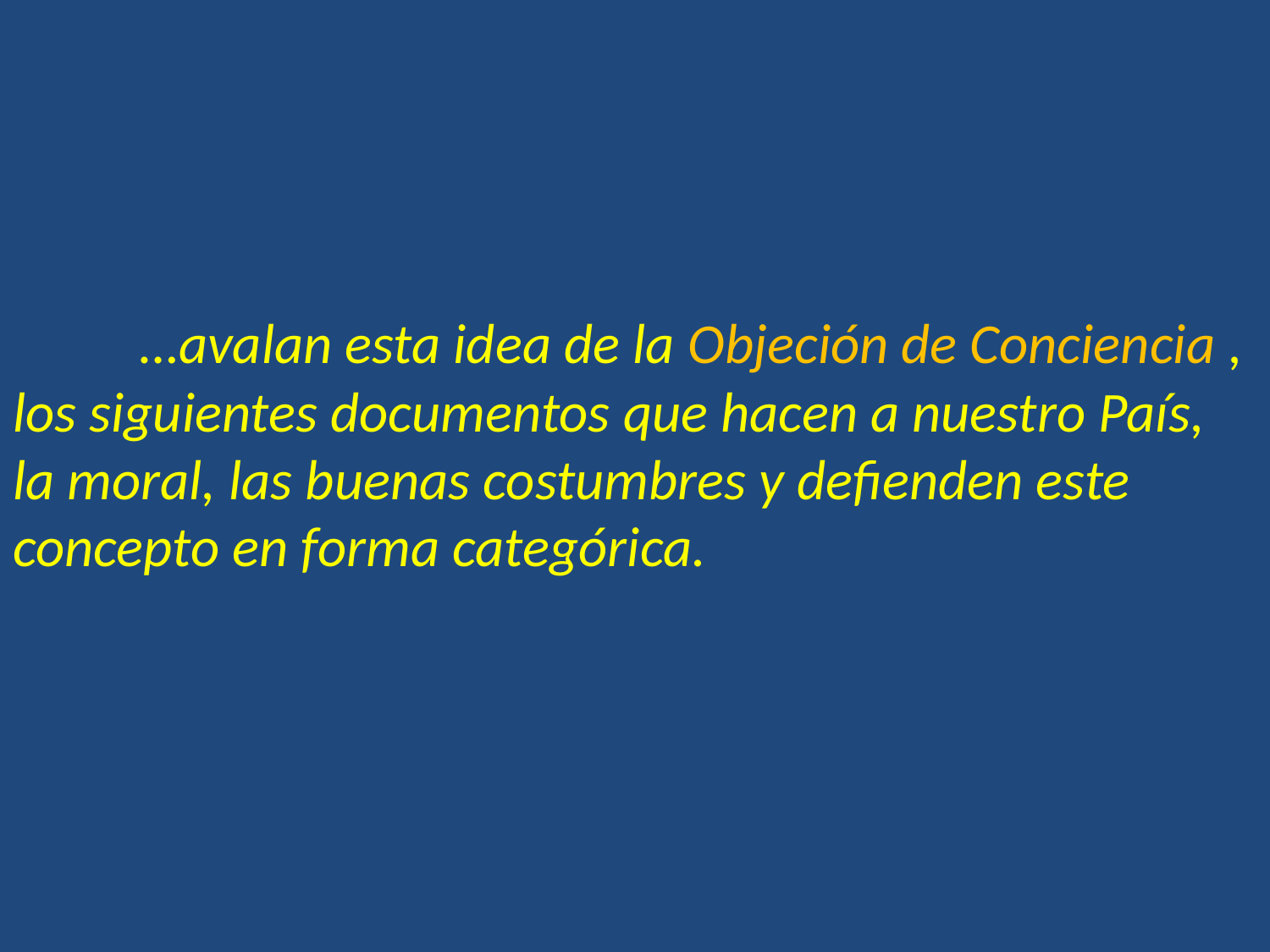

#

	…avalan esta idea de la Objeción de Conciencia , los siguientes documentos que hacen a nuestro País, la moral, las buenas costumbres y defienden este concepto en forma categórica.